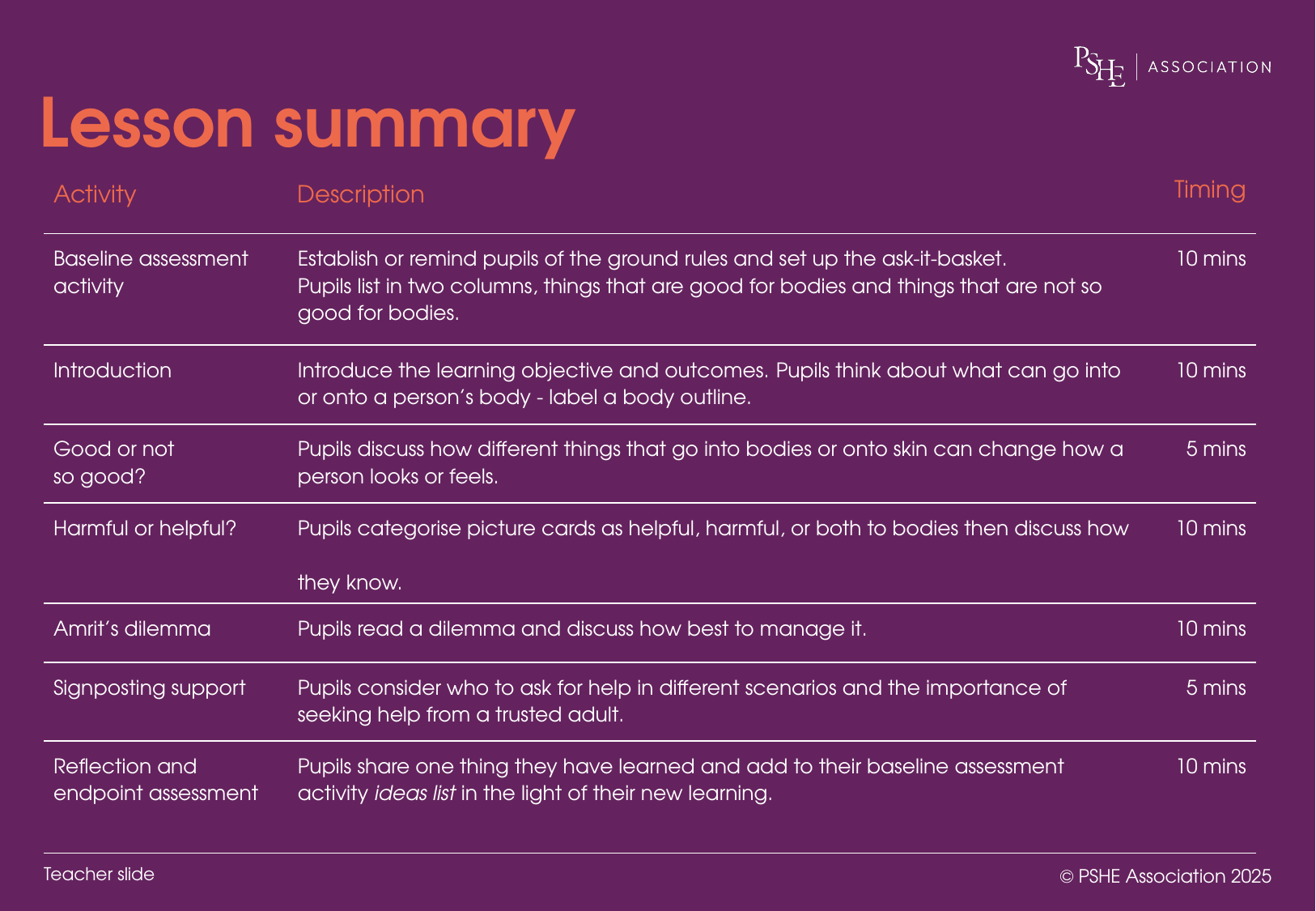

# Lesson summary
| Activity | Description | Timing |
| --- | --- | --- |
| Baseline assessment activity | Establish or remind pupils of the ground rules and set up the ask-it-basket. Pupils list in two columns, things that are good for bodies and things that are not so good for bodies. | 10 mins |
| Introduction | Introduce the learning objective and outcomes. Pupils think about what can go into or onto a person’s body - label a body outline. | 10 mins |
| Good or not so good? | Pupils discuss how different things that go into bodies or onto skin can change how a person looks or feels. | 5 mins |
| Harmful or helpful? | Pupils categorise picture cards as helpful, harmful, or both to bodies then discuss how they know. | 10 mins |
| Amrit’s dilemma | Pupils read a dilemma and discuss how best to manage it. | 10 mins |
| Signposting support | Pupils consider who to ask for help in different scenarios and the importance of seeking help from a trusted adult. | 5 mins |
| Reflection and endpoint assessment | Pupils share one thing they have learned and add to their baseline assessment activity ideas list in the light of their new learning. | 10 mins |
© PSHE Association 2025